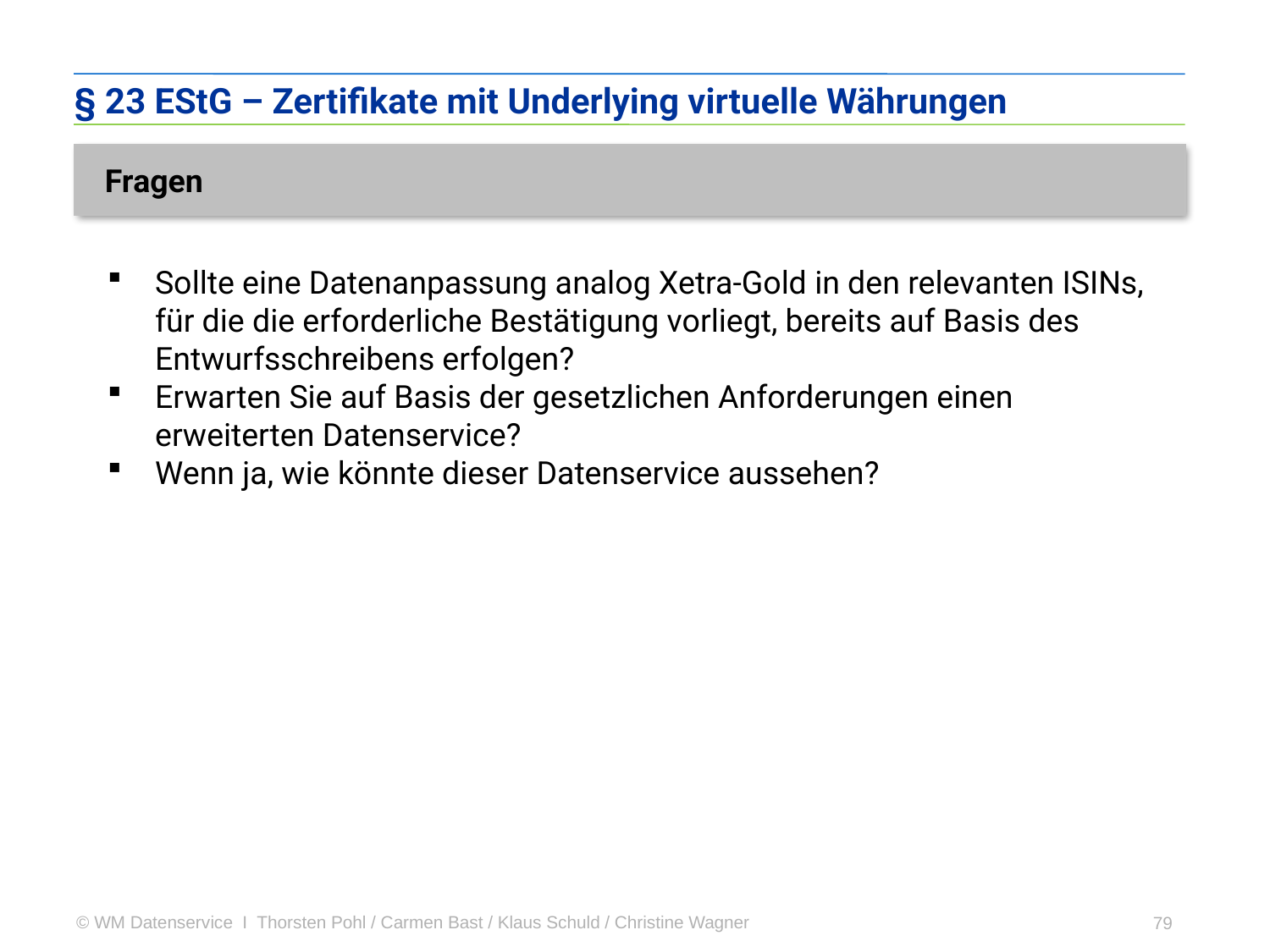

§ 23 EStG – Zertifikate mit Underlying virtuelle Währungen
Fragen
Sollte eine Datenanpassung analog Xetra-Gold in den relevanten ISINs, für die die erforderliche Bestätigung vorliegt, bereits auf Basis des Entwurfsschreibens erfolgen?
Erwarten Sie auf Basis der gesetzlichen Anforderungen einen erweiterten Datenservice?
Wenn ja, wie könnte dieser Datenservice aussehen?
79